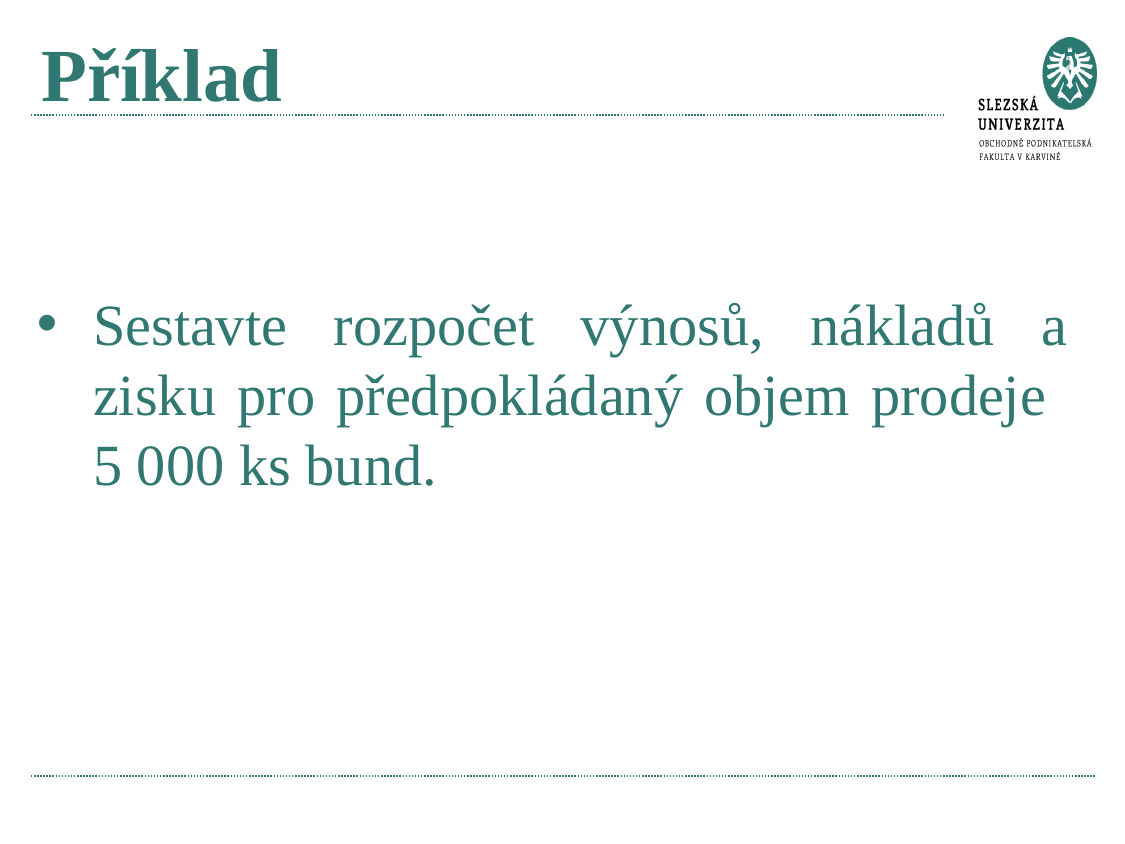

# Příklad

Sestavte rozpočet výnosů, nákladů a zisku pro předpokládaný objem prodeje  5 000 ks bund.